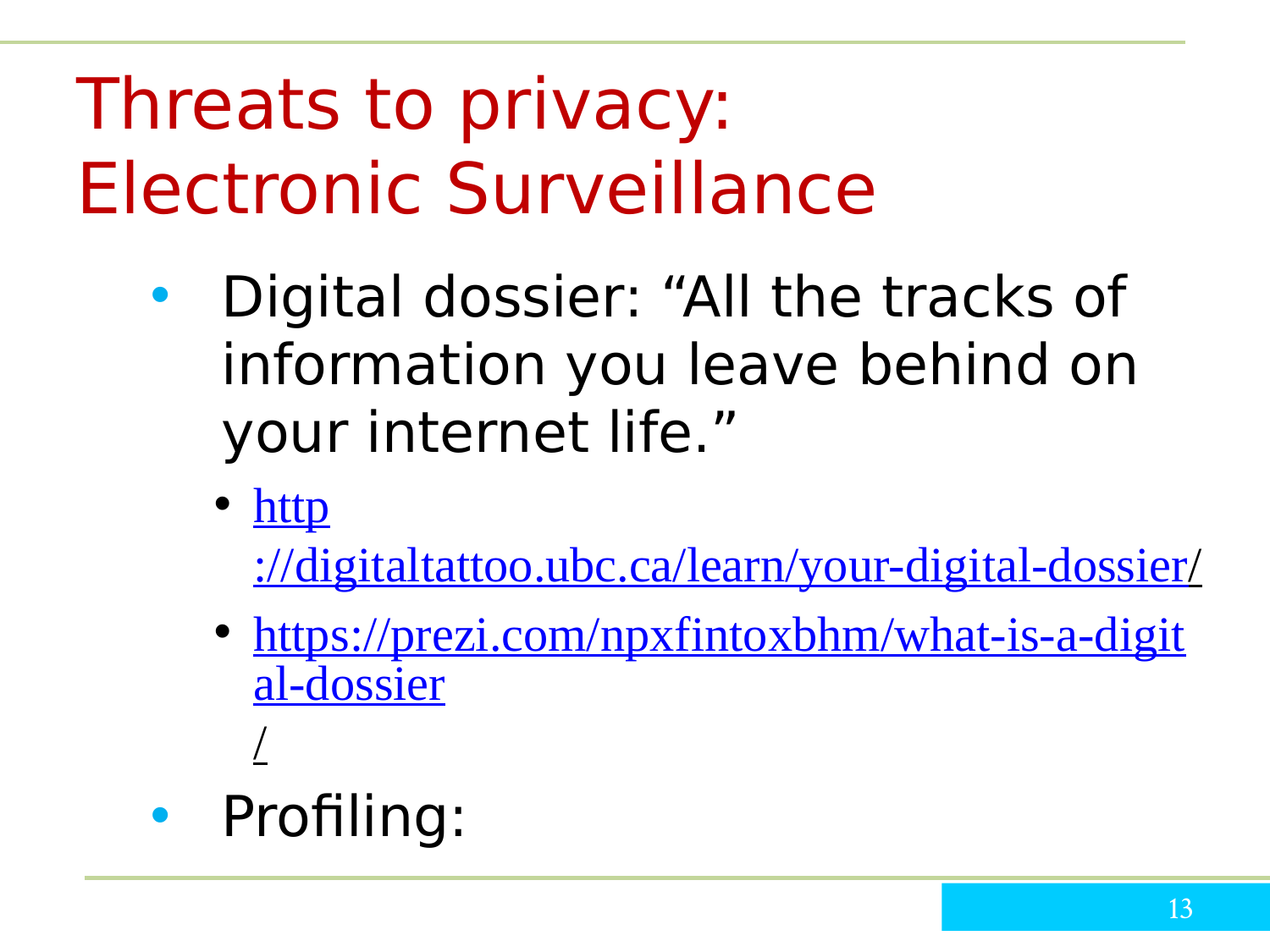

# Threats to privacy: Electronic Surveillance
Digital dossier: “All the tracks of information you leave behind on your internet life.”
http://digitaltattoo.ubc.ca/learn/your-digital-dossier/
https://prezi.com/npxfintoxbhm/what-is-a-digital-dossier/
Profiling:
13